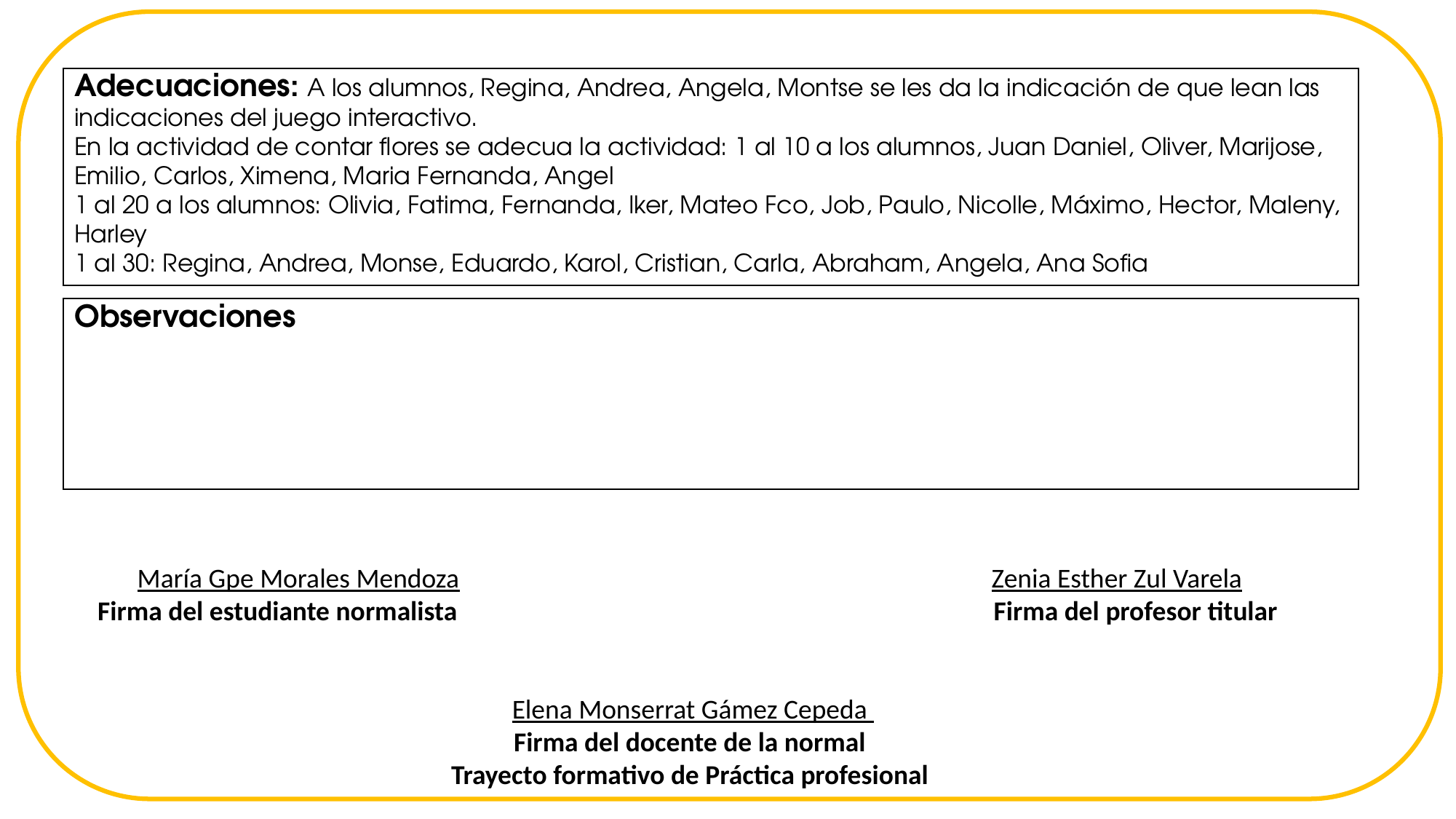

Adecuaciones: A los alumnos, Regina, Andrea, Angela, Montse se les da la indicación de que lean las indicaciones del juego interactivo.
En la actividad de contar flores se adecua la actividad: 1 al 10 a los alumnos, Juan Daniel, Oliver, Marijose, Emilio, Carlos, Ximena, Maria Fernanda, Angel
1 al 20 a los alumnos: Olivia, Fatima, Fernanda, Iker, Mateo Fco, Job, Paulo, Nicolle, Máximo, Hector, Maleny, Harley
1 al 30: Regina, Andrea, Monse, Eduardo, Karol, Cristian, Carla, Abraham, Angela, Ana Sofia

Observaciones

María Gpe Morales Mendoza                                                                                      Zenia Esther Zul Varela
 Firma del estudiante normalista                                                                                       Firma del profesor titular

 Elena Monserrat Gámez Cepeda
Firma del docente de la normal
Trayecto formativo de Práctica profesional